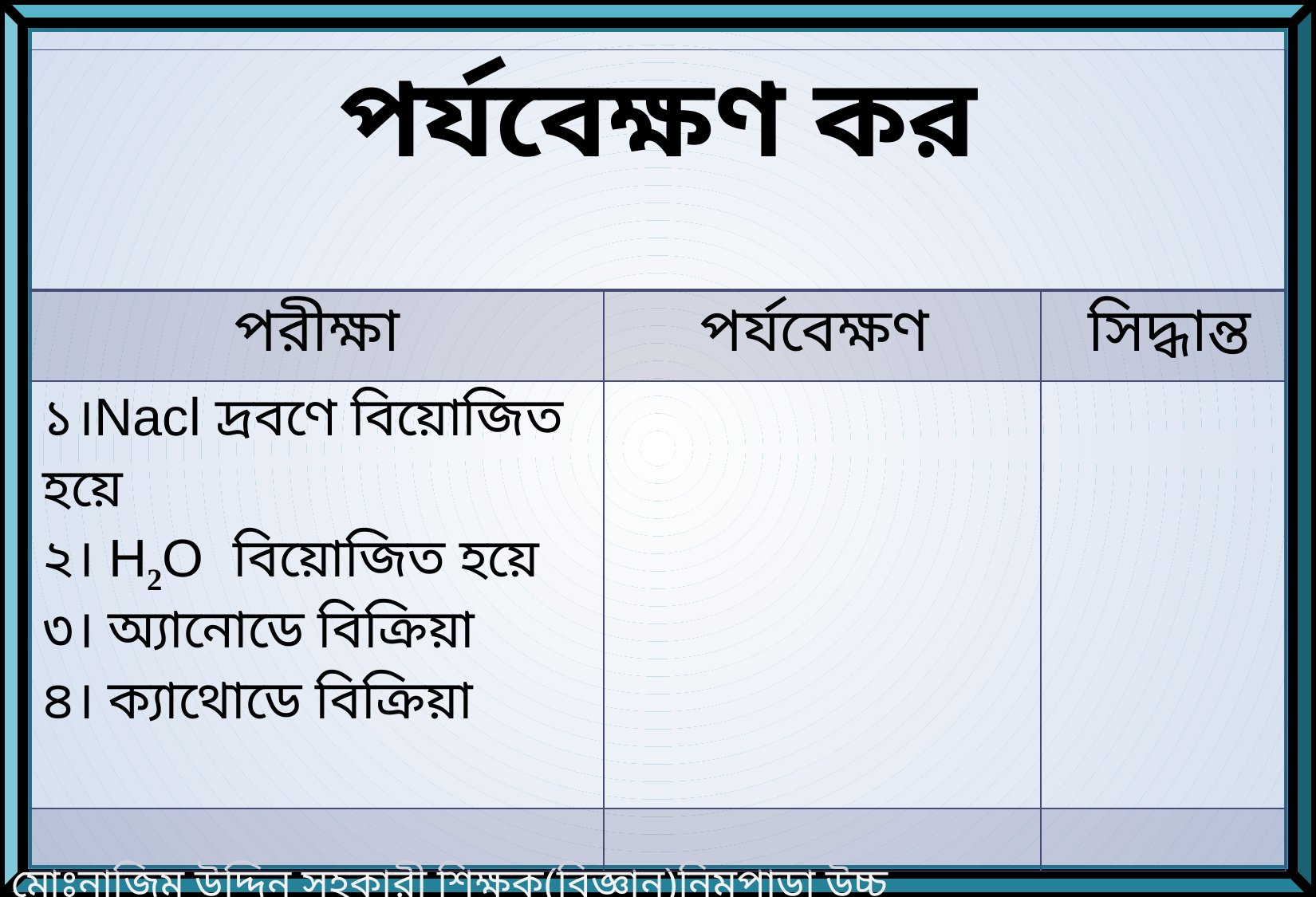

| পর্যবেক্ষণ কর |  |  |
| --- | --- | --- |
| পরীক্ষা | পর্যবেক্ষণ | সিদ্ধান্ত |
| ১।Nacl দ্রবণে বিয়োজিত হয়ে ২। H2O বিয়োজিত হয়ে ৩। অ্যানোডে বিক্রিয়া ৪। ক্যাথোডে বিক্রিয়া |  |  |
|  |  |  |